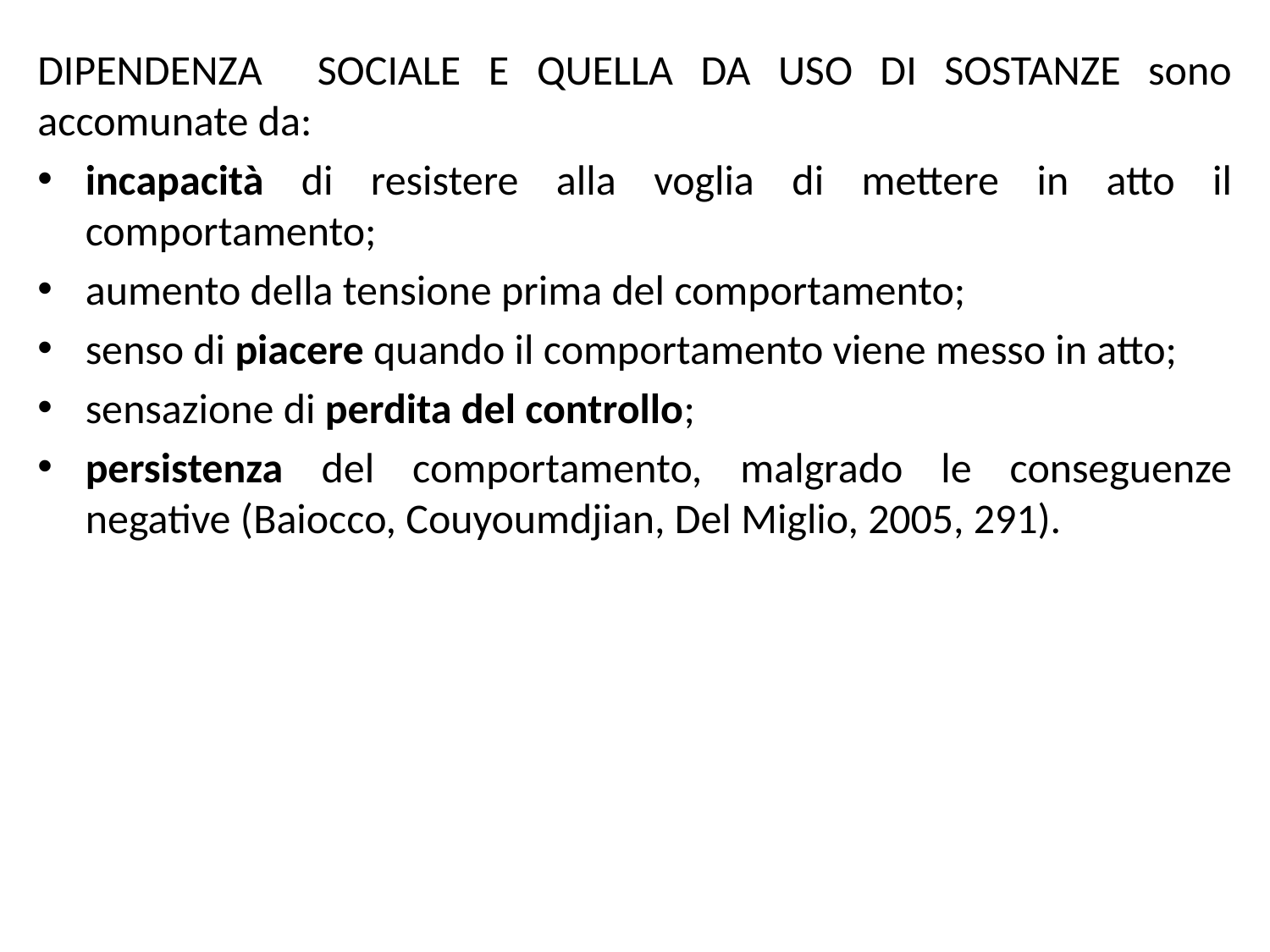

DIPENDENZA  SOCIALE E QUELLA DA USO DI SOSTANZE sono accomunate da:
incapacità di resistere alla voglia di mettere in atto il comportamento;
aumento della tensione prima del comportamento;
senso di piacere quando il comportamento viene messo in atto;
sensazione di perdita del controllo;
persistenza del comportamento, malgrado le conseguenze negative (Baiocco, Couyoumdjian, Del Miglio, 2005, 291).